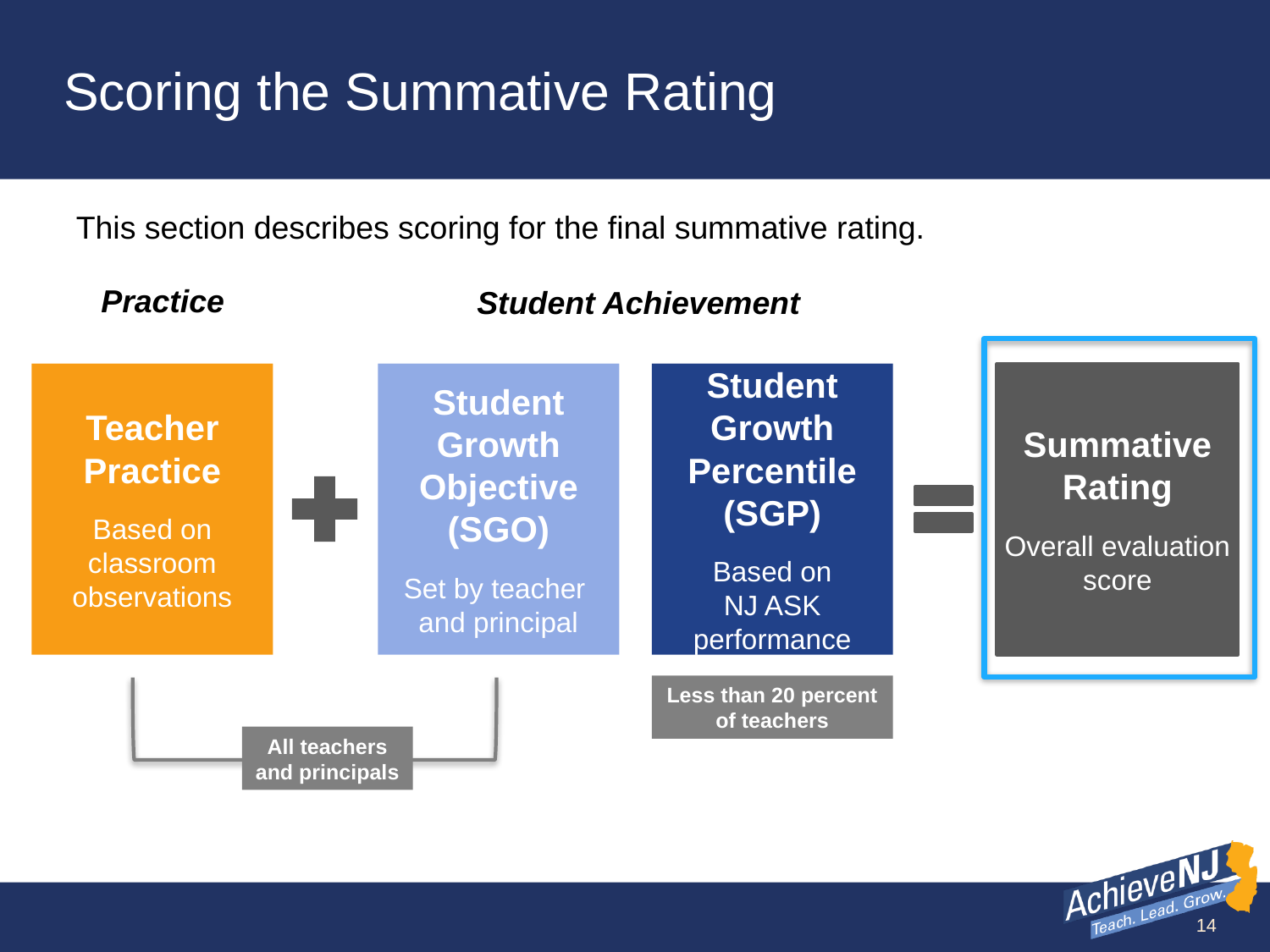

# Scoring the Summative Rating
This section describes scoring for the final summative rating.
Practice
Student Achievement

Teacher
Practice
Based on classroom observations
Student Growth Objective
(SGO)
Set by teacher
and principal
Student Growth Percentile (SGP)
Based on
NJ ASK performance
Summative Rating
Overall evaluation score

Less than 20 percent of teachers
All teachers and principals